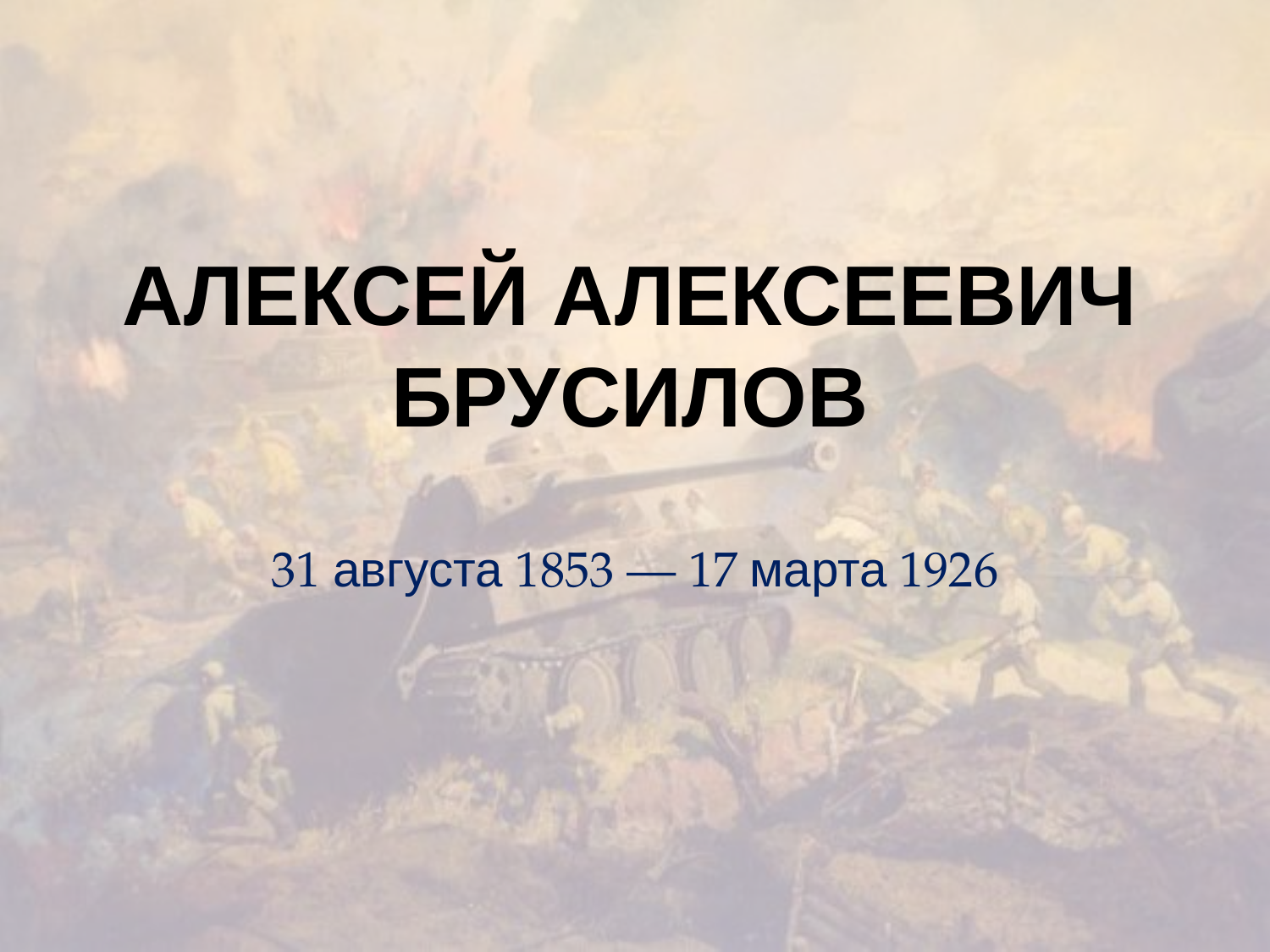

# Алексей Алексеевич Брусилов

31 августа 1853 — 17 марта 1926